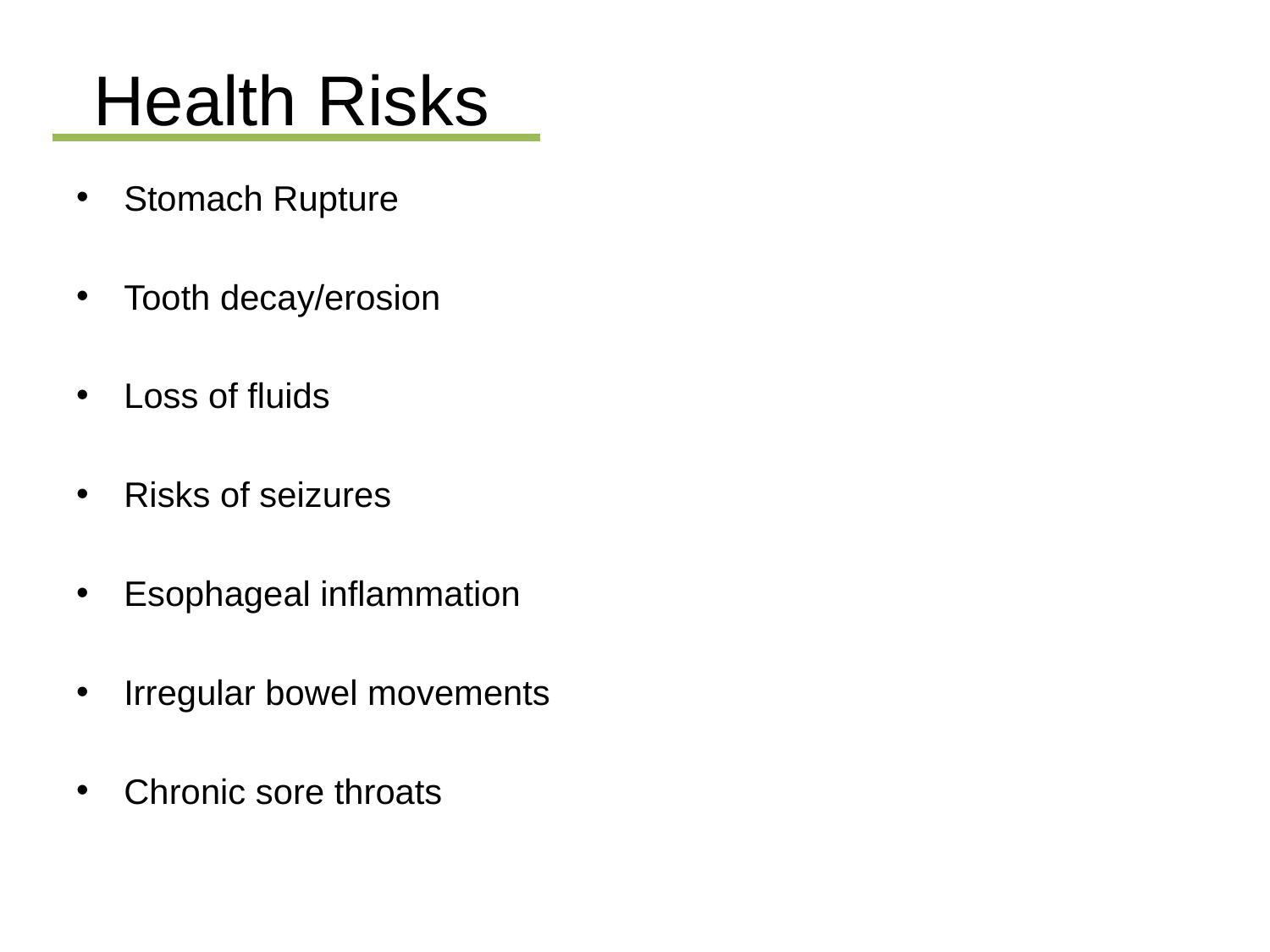

# Health Risks
Stomach Rupture

Tooth decay/erosion

Loss of fluids

Risks of seizures

Esophageal inflammation

Irregular bowel movements

Chronic sore throats